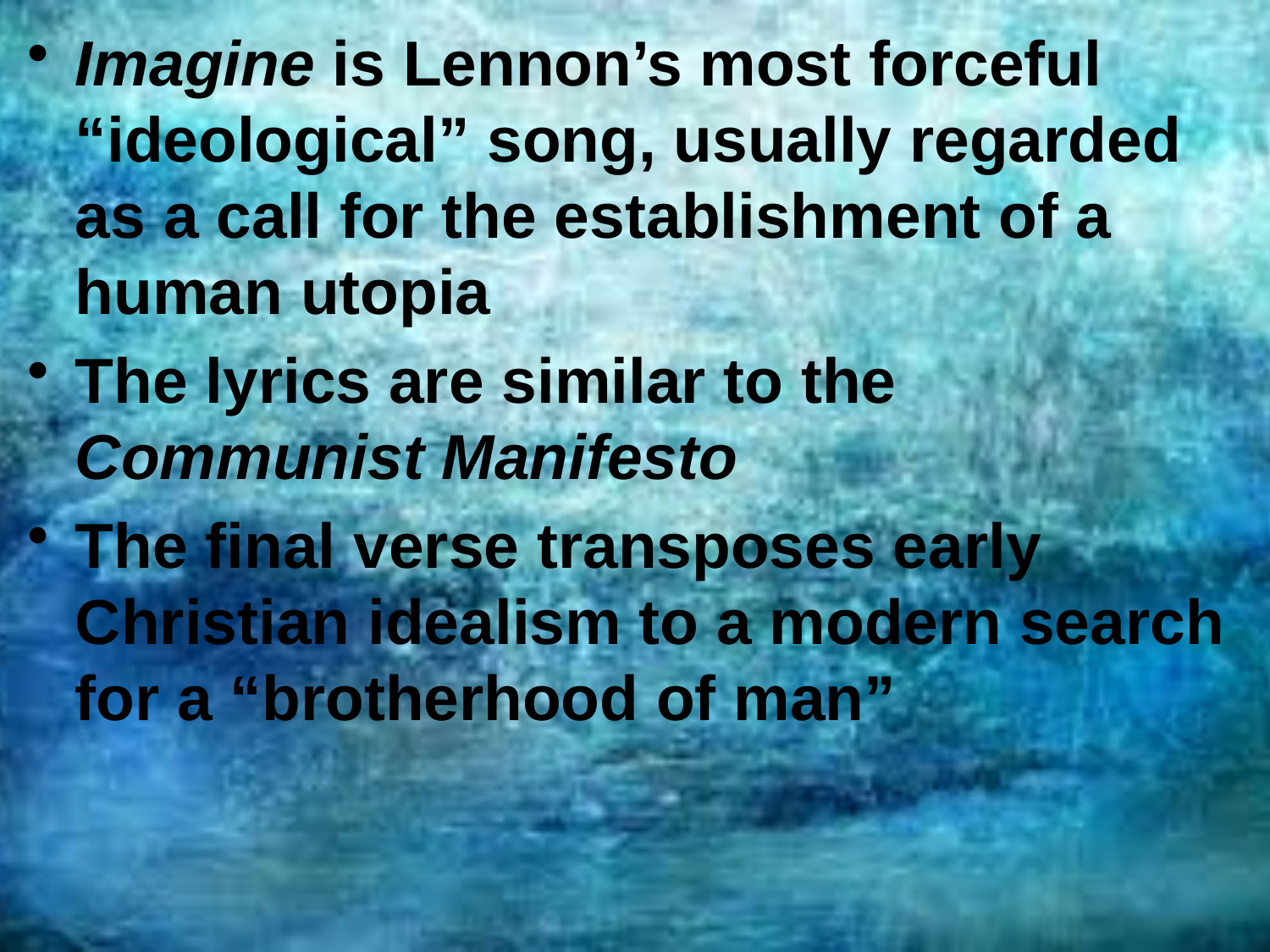

Imagine is Lennon’s most forceful “ideological” song, usually regarded as a call for the establishment of a human utopia
The lyrics are similar to the Communist Manifesto
The final verse transposes early Christian idealism to a modern search for a “brotherhood of man”